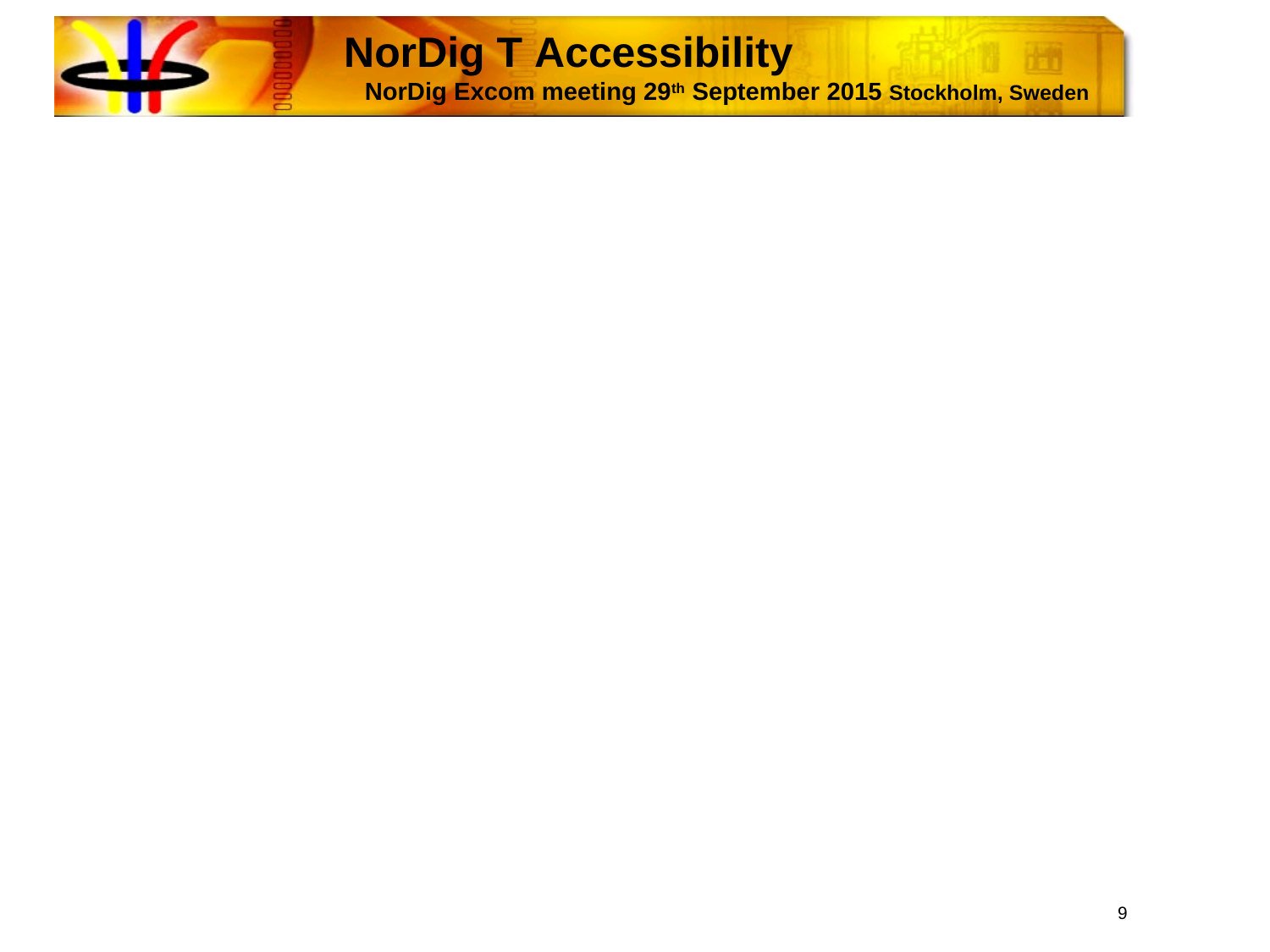

NorDig T Accessibility
   NorDig Excom meeting 29th September 2015 Stockholm, Sweden

9